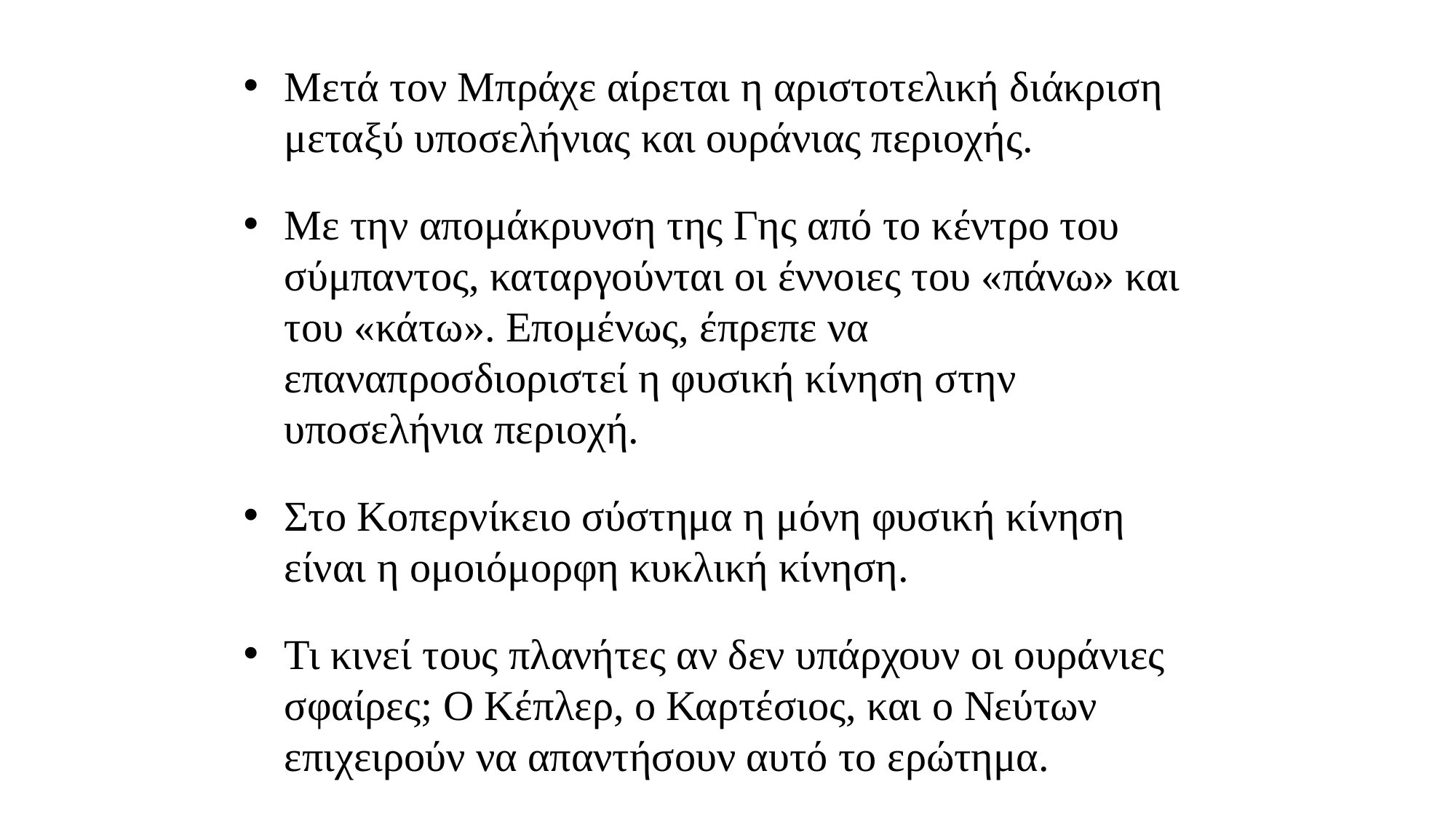

Μετά τον Μπράχε αίρεται η αριστοτελική διάκριση μεταξύ υποσελήνιας και ουράνιας περιοχής.
Με την απομάκρυνση της Γης από το κέντρο του σύμπαντος, καταργούνται οι έννοιες του «πάνω» και του «κάτω». Επομένως, έπρεπε να επαναπροσδιοριστεί η φυσική κίνηση στην υποσελήνια περιοχή.
Στο Κοπερνίκειο σύστημα η μόνη φυσική κίνηση είναι η ομοιόμορφη κυκλική κίνηση.
Τι κινεί τους πλανήτες αν δεν υπάρχουν οι ουράνιες σφαίρες; Ο Κέπλερ, ο Καρτέσιος, και ο Νεύτων επιχειρούν να απαντήσουν αυτό το ερώτημα.